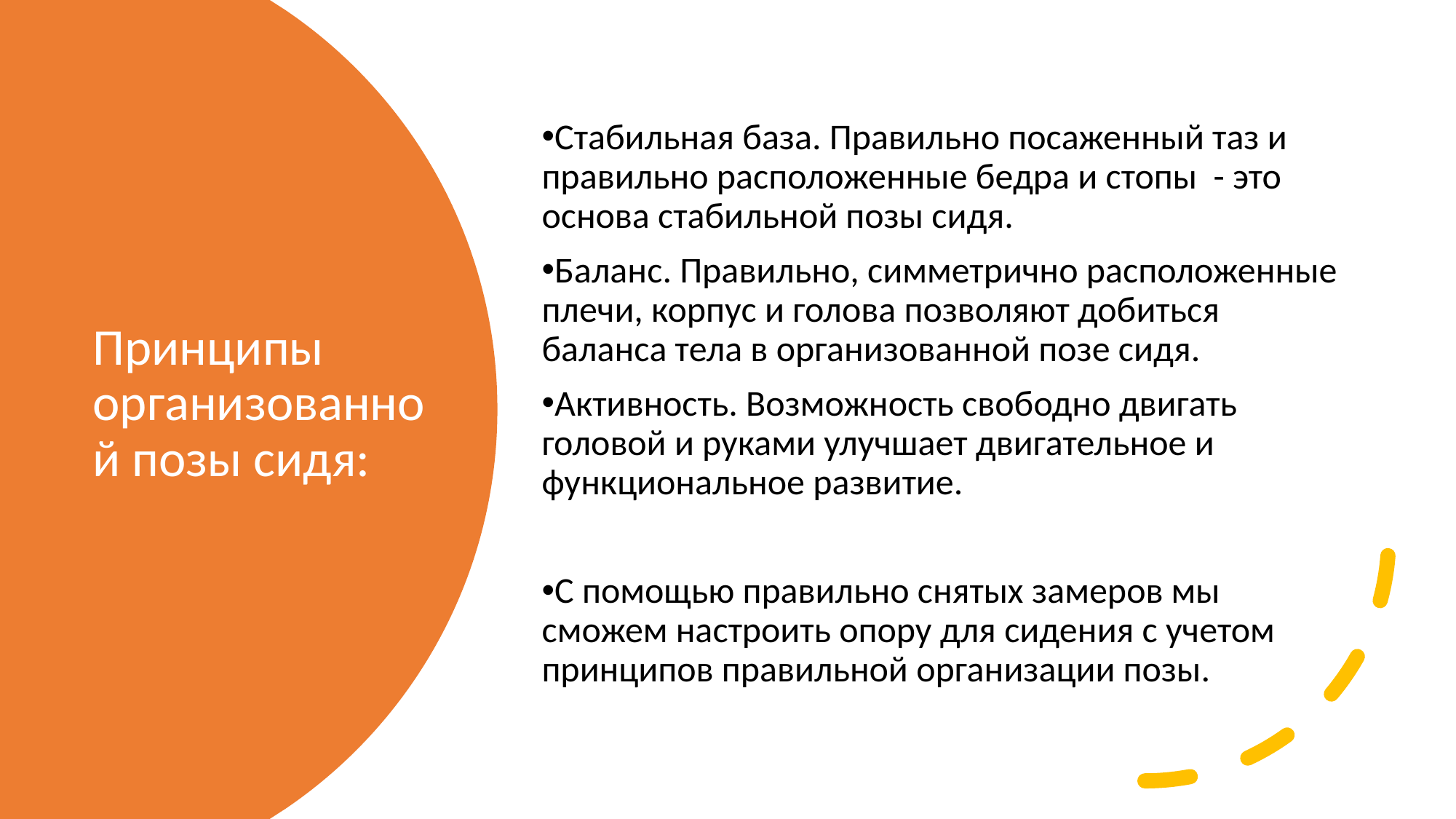

Стабильная база. Правильно посаженный таз и правильно расположенные бедра и стопы  - это основа стабильной позы сидя.
Баланс. Правильно, симметрично расположенные плечи, корпус и голова позволяют добиться баланса тела в организованной позе сидя.
Активность. Возможность свободно двигать головой и руками улучшает двигательное и функциональное развитие.

С помощью правильно снятых замеров мы сможем настроить опору для сидения с учетом принципов правильной организации позы.
# Принципы организованной позы сидя: